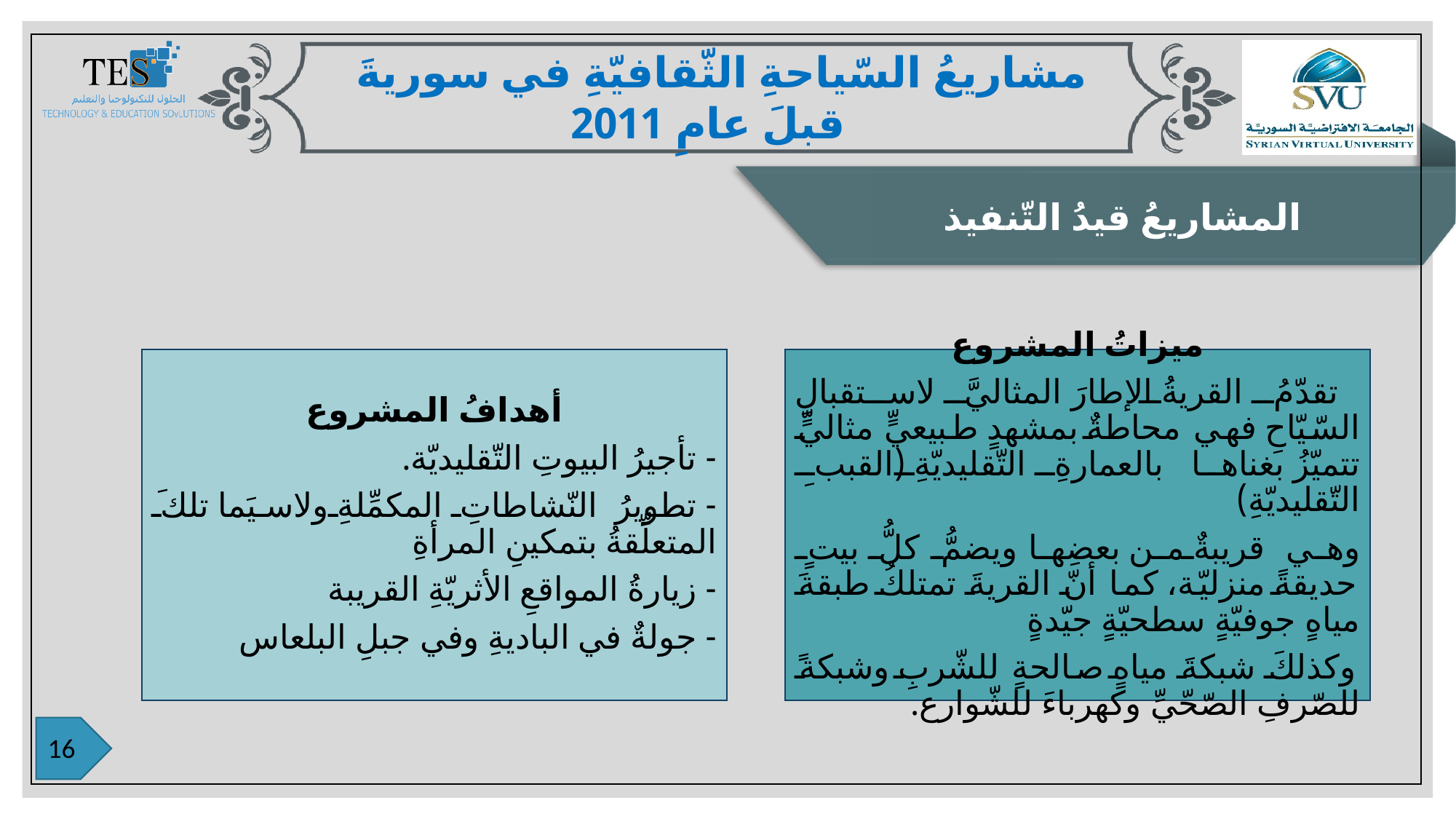

مشاريعُ السّياحةِ الثّقافيّةِ في سوريةَ قبلَ عامِ 2011
المشاريعُ قيدُ التّنفيذ
ميزاتُ المشروع
تقدّمُ القريةُ الإطارَ المثاليَّ لاستقبالِ السّيّاحِ فهي محاطةٌ بمشهدٍ طبيعيٍّ مثاليٍّ تتميّزُ بغناها بالعمارةِ التّقليديّةِ (القببِ التّقليديّةِ)
وهي قريبةٌ من بعضِها ويضمُّ كلُّ بيتٍ حديقةً منزليّة، كما أنّ القريةَ تمتلكُ طبقةَ مياهٍ جوفيّةٍ سطحيّةٍ جيّدةٍ
وكذلكَ شبكةَ مياهٍ صالحةٍ للشّربِ وشبكةً للصّرفِ الصّحّيِّ وكهرباءَ للشّوارع.
أهدافُ المشروع
- تأجيرُ البيوتِ التّقليديّة.
- تطويرُ النّشاطاتِ المكمِّلةِ ولاسيَما تلكَ المتعلِّقةُ بتمكينِ المرأةِ
- زيارةُ المواقعِ الأثريّةِ القريبة
- جولةٌ في الباديةِ وفي جبلِ البلعاس